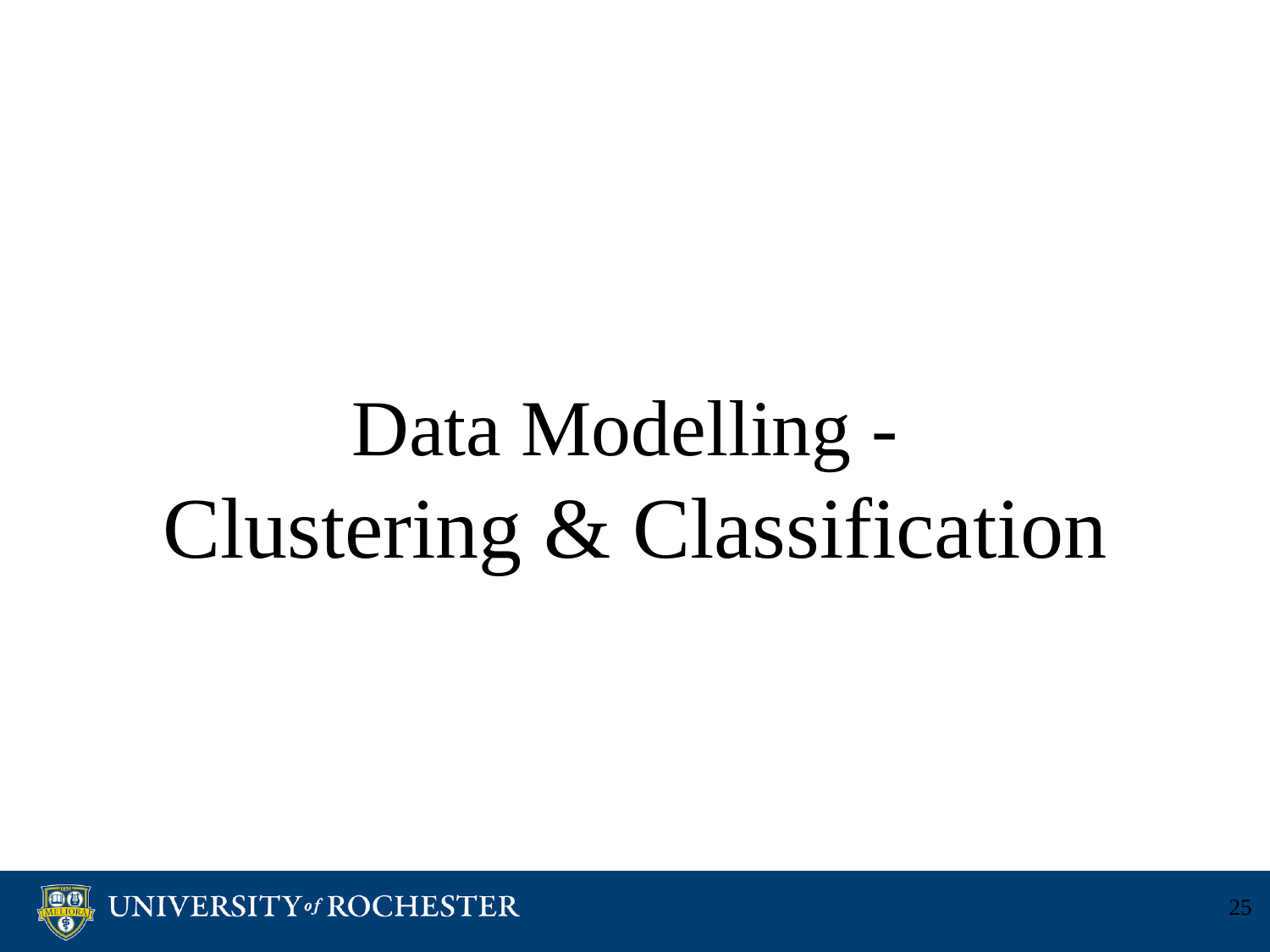

# Data Modelling -
Clustering & Classification
25